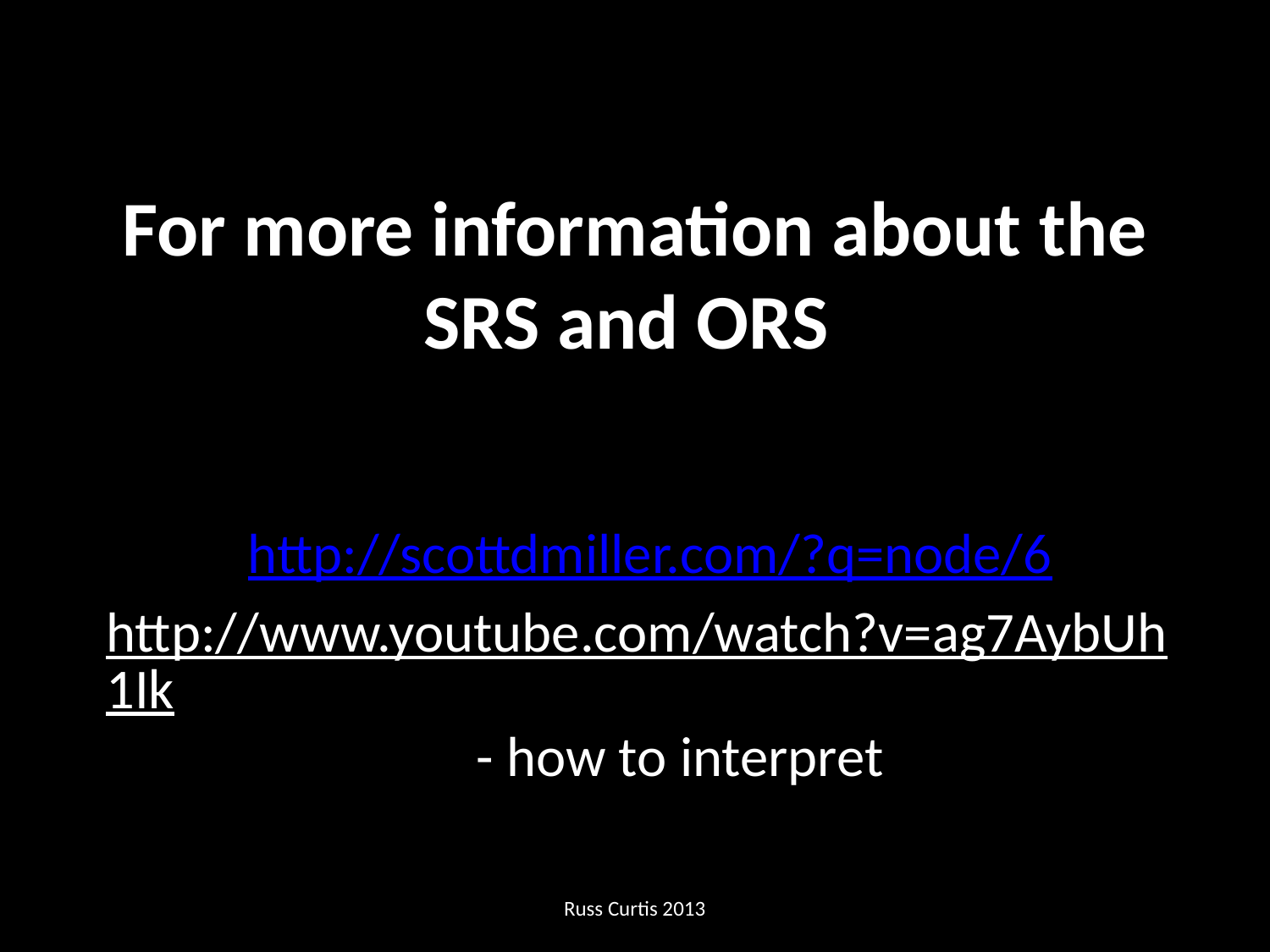

# For more information about the SRS and ORS
http://scottdmiller.com/?q=node/6
http://www.youtube.com/watch?v=ag7AybUh1Ik - how to interpret

Russ Curtis 2013